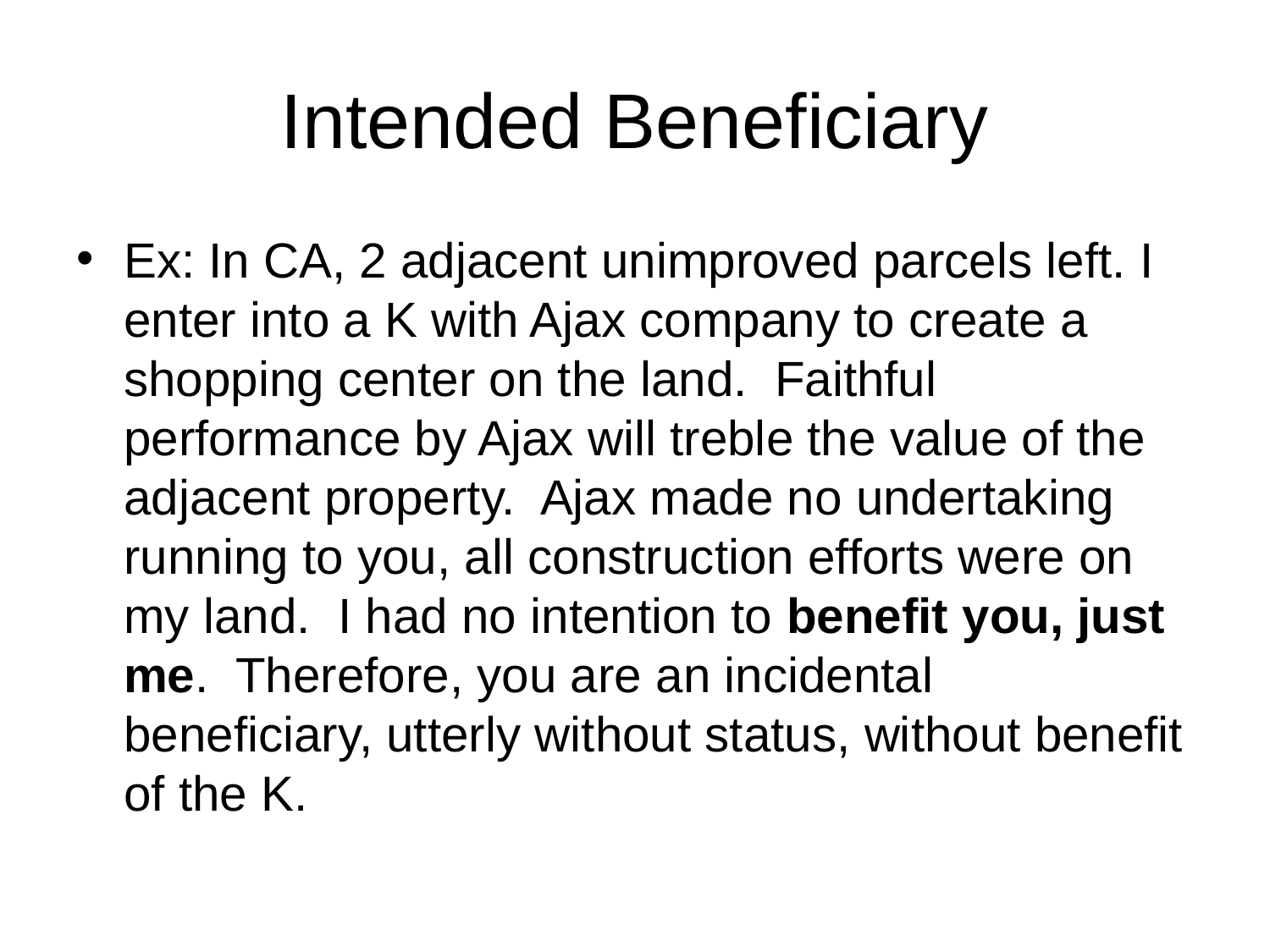

# Intended Beneficiary
Ex: In CA, 2 adjacent unimproved parcels left. I enter into a K with Ajax company to create a shopping center on the land.  Faithful performance by Ajax will treble the value of the adjacent property.  Ajax made no undertaking running to you, all construction efforts were on my land.  I had no intention to benefit you, just me.  Therefore, you are an incidental beneficiary, utterly without status, without benefit of the K.